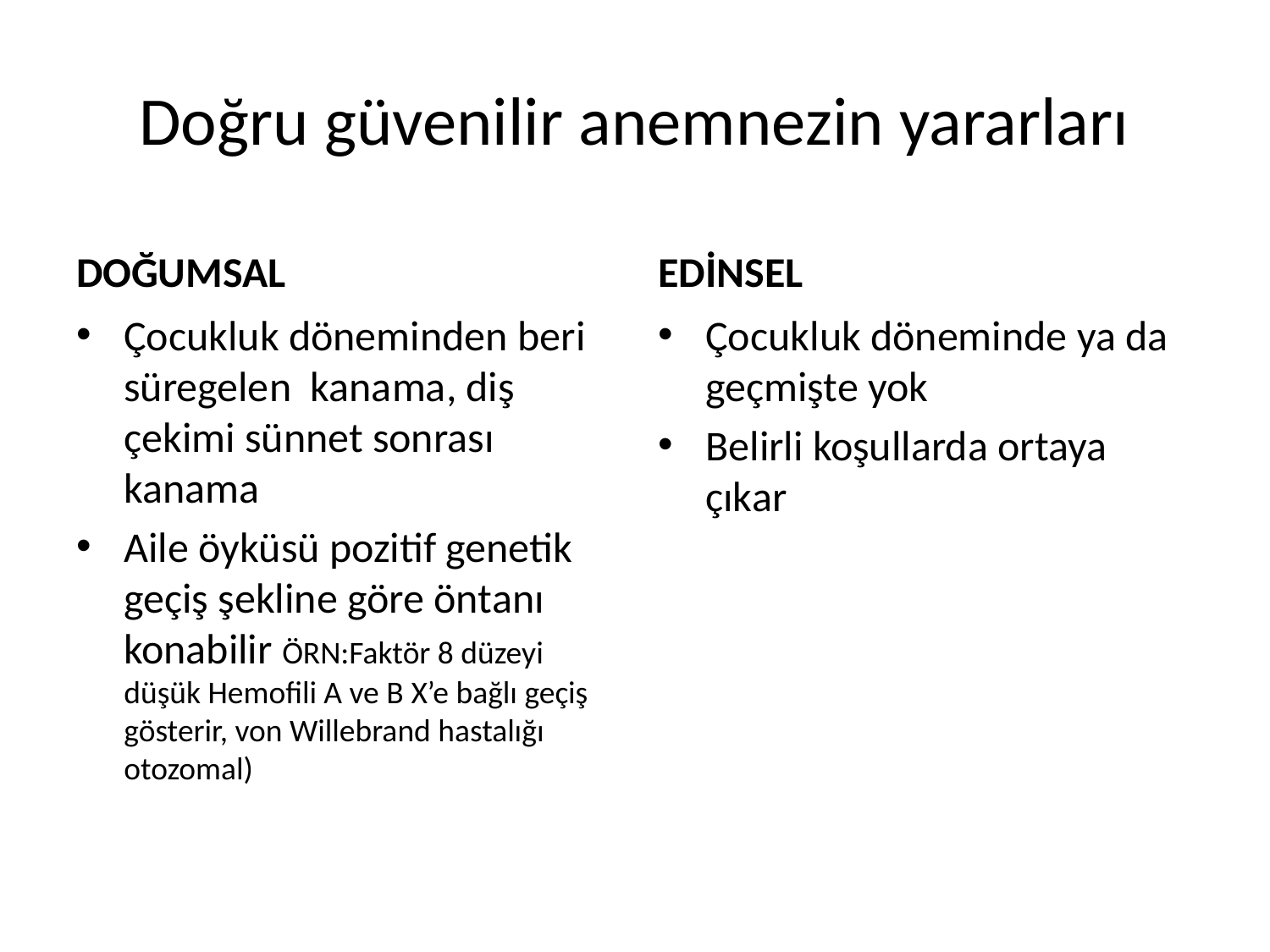

# Doğru güvenilir anemnezin yararları
DOĞUMSAL
EDİNSEL
Çocukluk döneminden beri süregelen  kanama, diş çekimi sünnet sonrası kanama
Aile öyküsü pozitif genetik geçiş şekline göre öntanı konabilir ÖRN:Faktör 8 düzeyi düşük Hemofili A ve B X’e bağlı geçiş gösterir, von Willebrand hastalığı otozomal)

Çocukluk döneminde ya da geçmişte yok
Belirli koşullarda ortaya çıkar